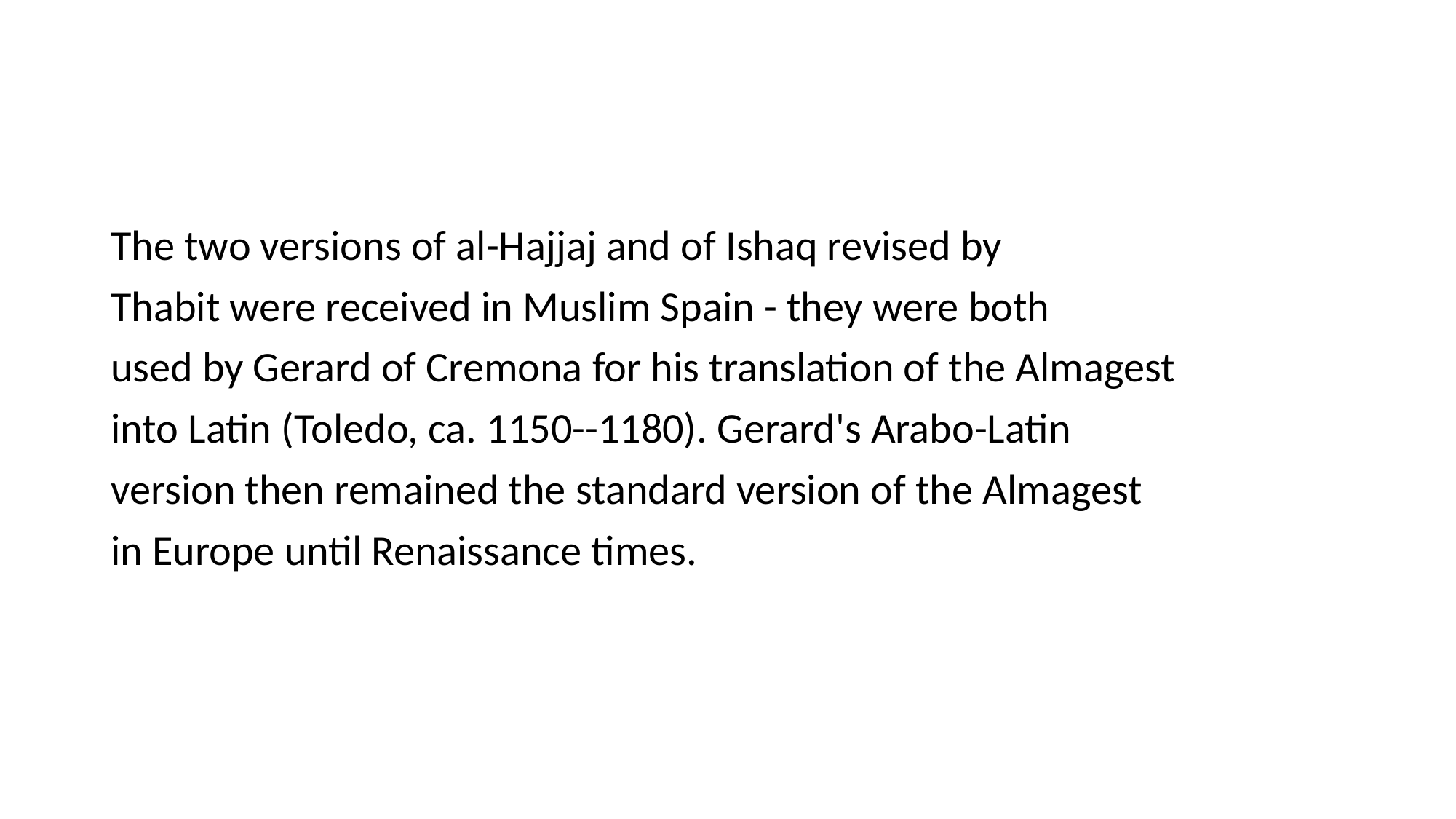

The two versions of al-Hajjaj and of Ishaq revised by
Thabit were received in Muslim Spain - they were both
used by Gerard of Cremona for his translation of the Almagest
into Latin (Toledo, ca. 1150--1180). Gerard's Arabo-Latin
version then remained the standard version of the Almagest
in Europe until Renaissance times.